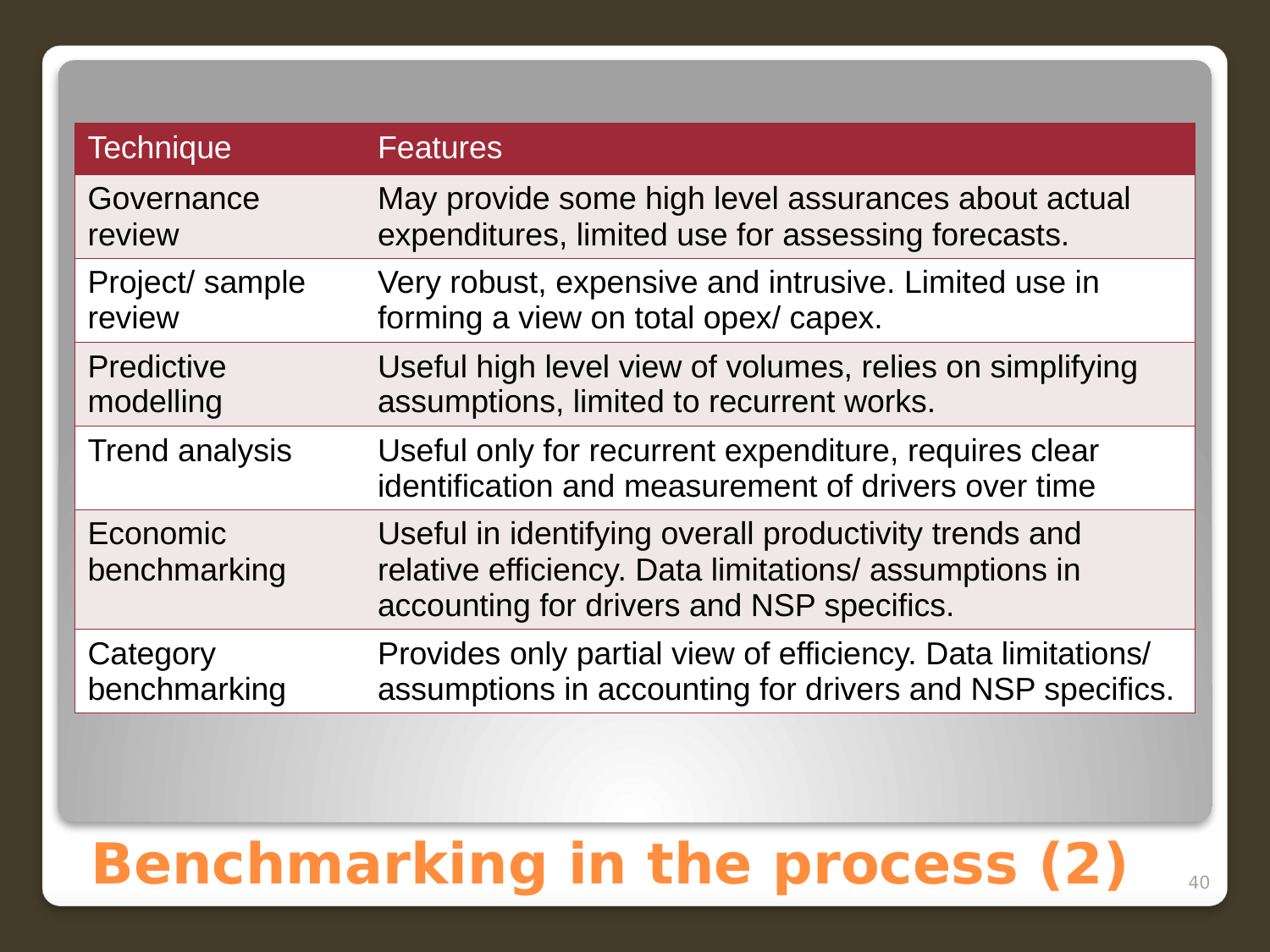

| Technique | Features |
| --- | --- |
| Governance review | May provide some high level assurances about actual expenditures, limited use for assessing forecasts. |
| Project/ sample review | Very robust, expensive and intrusive. Limited use in forming a view on total opex/ capex. |
| Predictive modelling | Useful high level view of volumes, relies on simplifying assumptions, limited to recurrent works. |
| Trend analysis | Useful only for recurrent expenditure, requires clear identification and measurement of drivers over time |
| Economic benchmarking | Useful in identifying overall productivity trends and relative efficiency. Data limitations/ assumptions in accounting for drivers and NSP specifics. |
| Category benchmarking | Provides only partial view of efficiency. Data limitations/ assumptions in accounting for drivers and NSP specifics. |
# Benchmarking in the process (2)
40